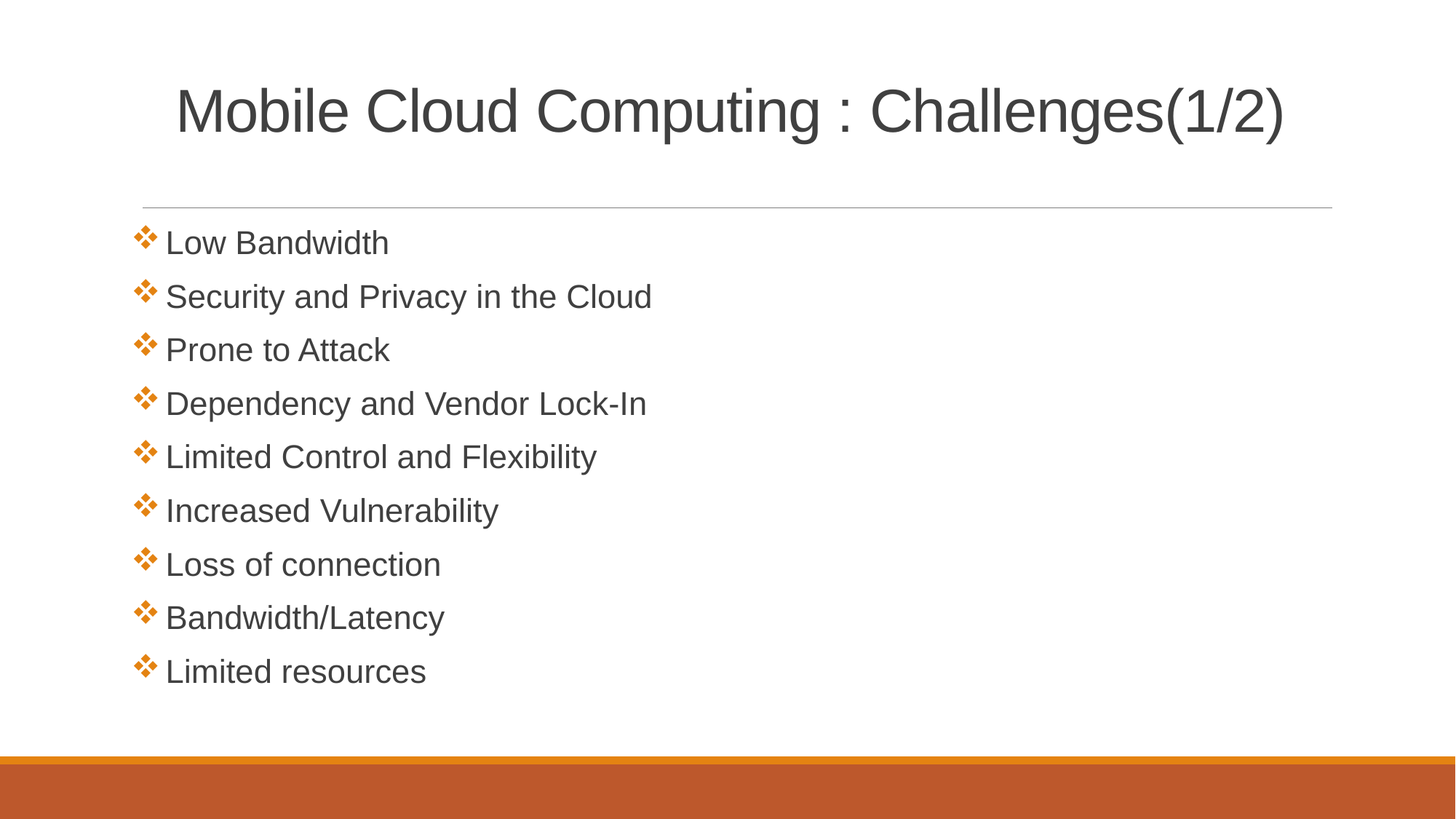

# Mobile Cloud Computing : Challenges(1/2)
 Low Bandwidth
 Security and Privacy in the Cloud
 Prone to Attack
 Dependency and Vendor Lock-In
 Limited Control and Flexibility
 Increased Vulnerability
 Loss of connection
 Bandwidth/Latency
 Limited resources